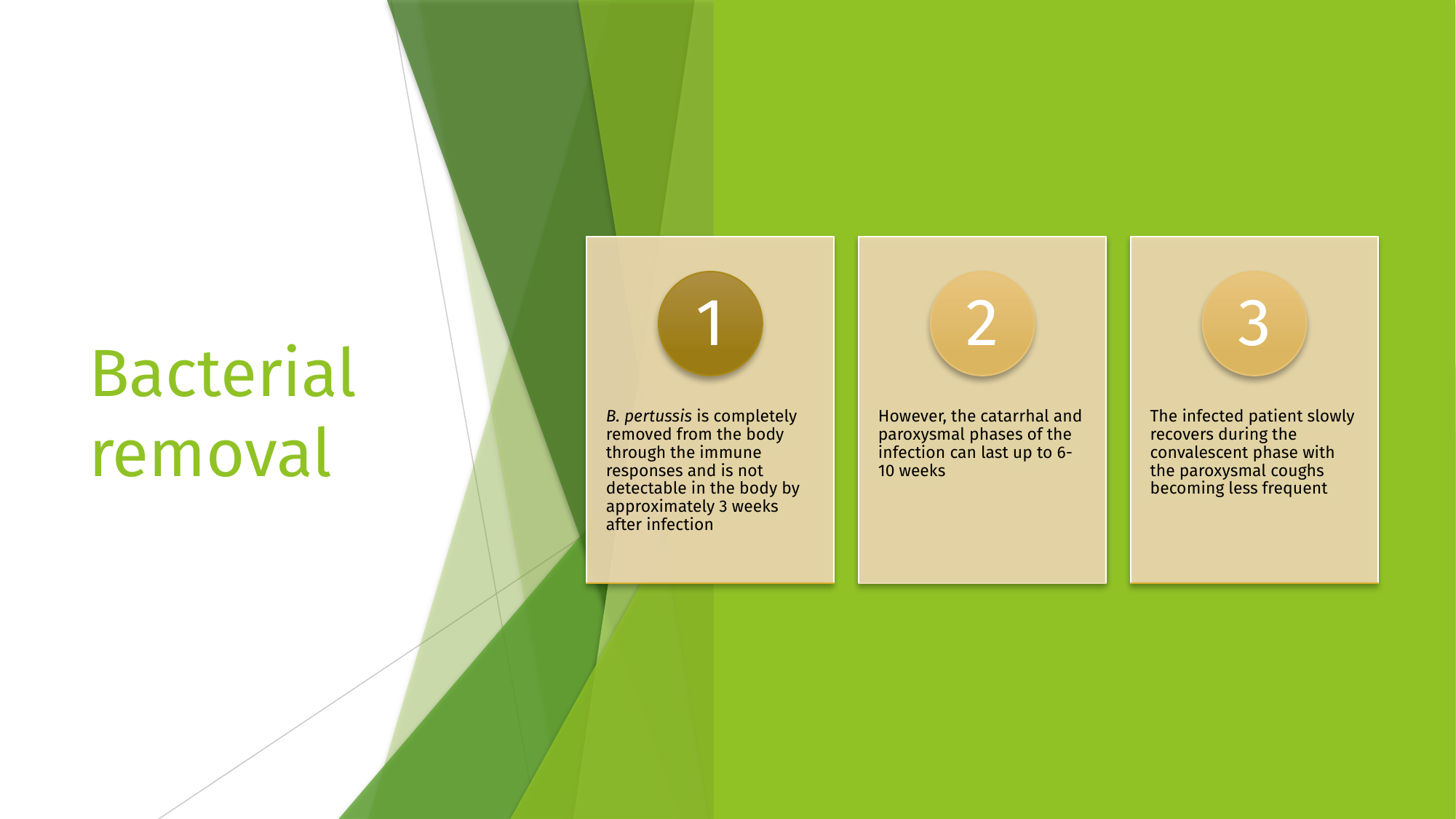

B. pertussis is completely removed from the body through the immune responses and is not detectable in the body by approximately 3 weeks after infection
1
However, the catarrhal and paroxysmal phases of the infection can last up to 6-10 weeks
2
The infected patient slowly recovers during the convalescent phase with the paroxysmal coughs becoming less frequent
3
# Bacterial removal